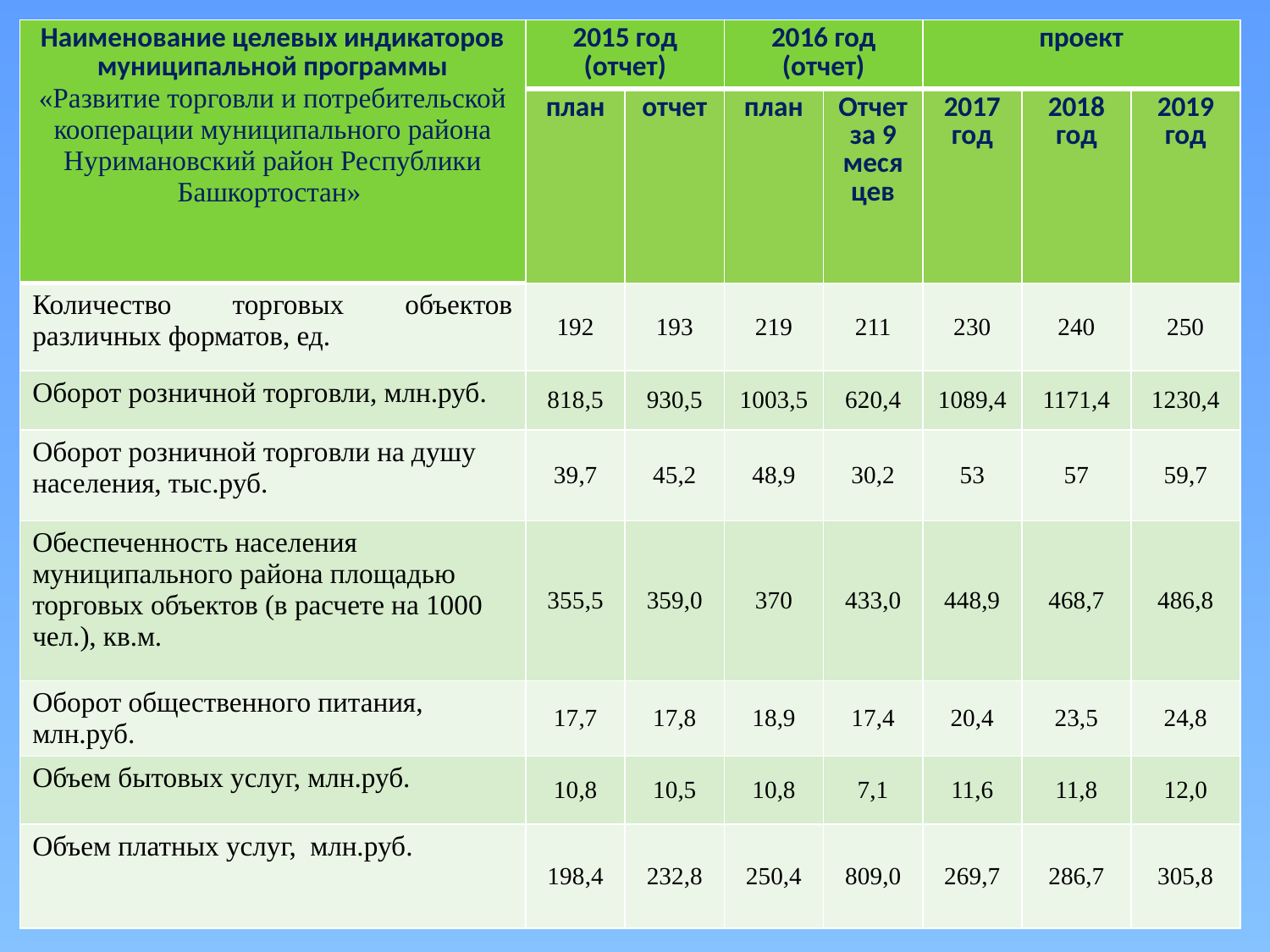

| Наименование целевых индикаторов муниципальной программы «Развитие торговли и потребительской кооперации муниципального района Нуримановский район Республики Башкортостан» | 2015 год (отчет) |  | 2016 год (отчет) |  | проект |  |  |
| --- | --- | --- | --- | --- | --- | --- | --- |
|  | план | отчет | план | Отчет за 9 меся цев | 2017 год | 2018 год | 2019 год |
| Количество торговых объектов различных форматов, ед. | 192 | 193 | 219 | 211 | 230 | 240 | 250 |
| Оборот розничной торговли, млн.руб. | 818,5 | 930,5 | 1003,5 | 620,4 | 1089,4 | 1171,4 | 1230,4 |
| Оборот розничной торговли на душу населения, тыс.руб. | 39,7 | 45,2 | 48,9 | 30,2 | 53 | 57 | 59,7 |
| Обеспеченность населения муниципального района площадью торговых объектов (в расчете на 1000 чел.), кв.м. | 355,5 | 359,0 | 370 | 433,0 | 448,9 | 468,7 | 486,8 |
| Оборот общественного питания, млн.руб. | 17,7 | 17,8 | 18,9 | 17,4 | 20,4 | 23,5 | 24,8 |
| Объем бытовых услуг, млн.руб. | 10,8 | 10,5 | 10,8 | 7,1 | 11,6 | 11,8 | 12,0 |
| Объем платных услуг, млн.руб. | 198,4 | 232,8 | 250,4 | 809,0 | 269,7 | 286,7 | 305,8 |
65